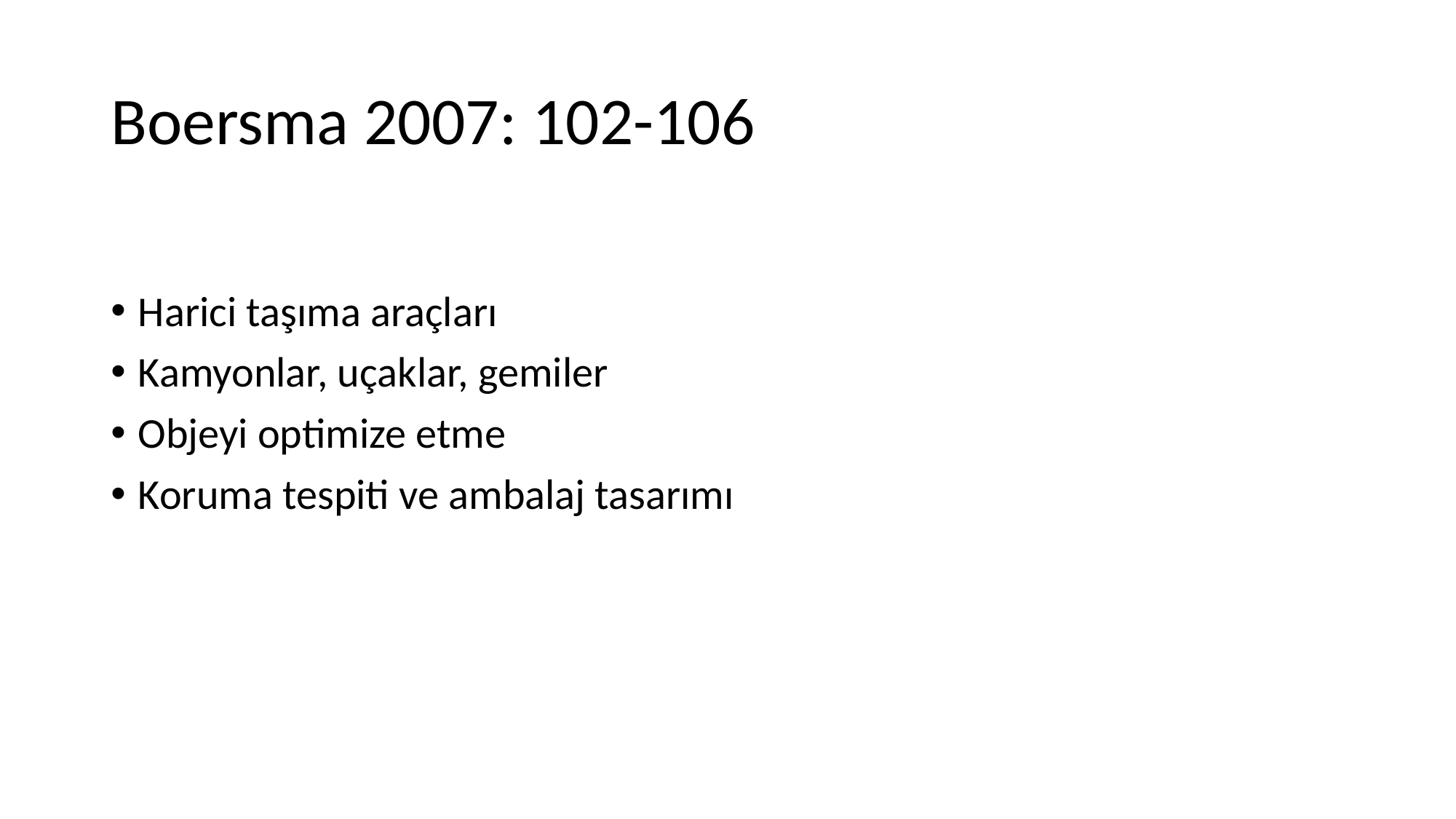

# Boersma 2007: 102-106

Harici taşıma araçları
Kamyonlar, uçaklar, gemiler
Objeyi optimize etme
Koruma tespiti ve ambalaj tasarımı